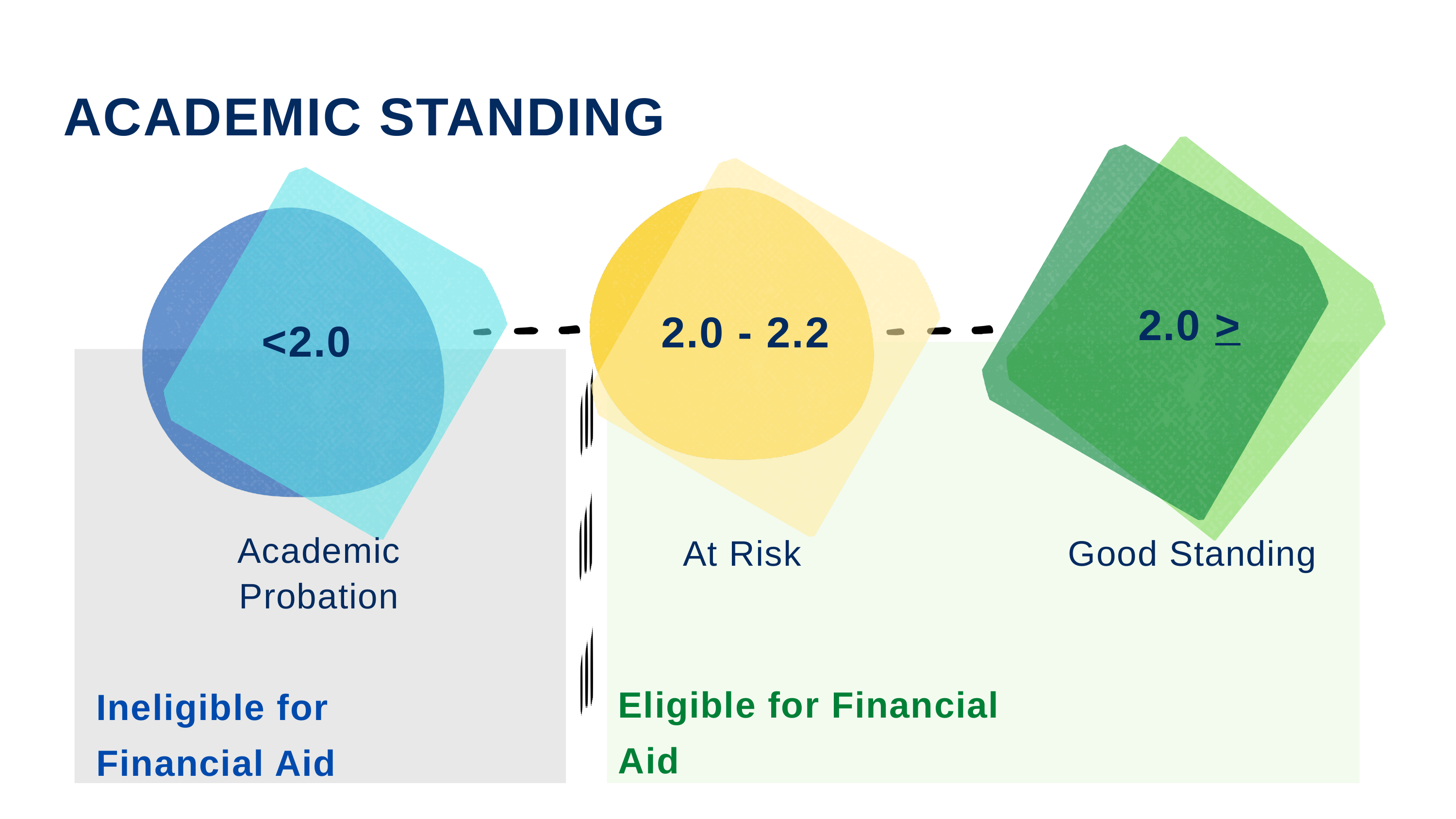

ACADEMIC STANDING

2.0 >
2.0 - 2.2
<2.0

Academic
Probation
At Risk
Good Standing

Eligible for Financial Aid
Ineligible for Financial Aid